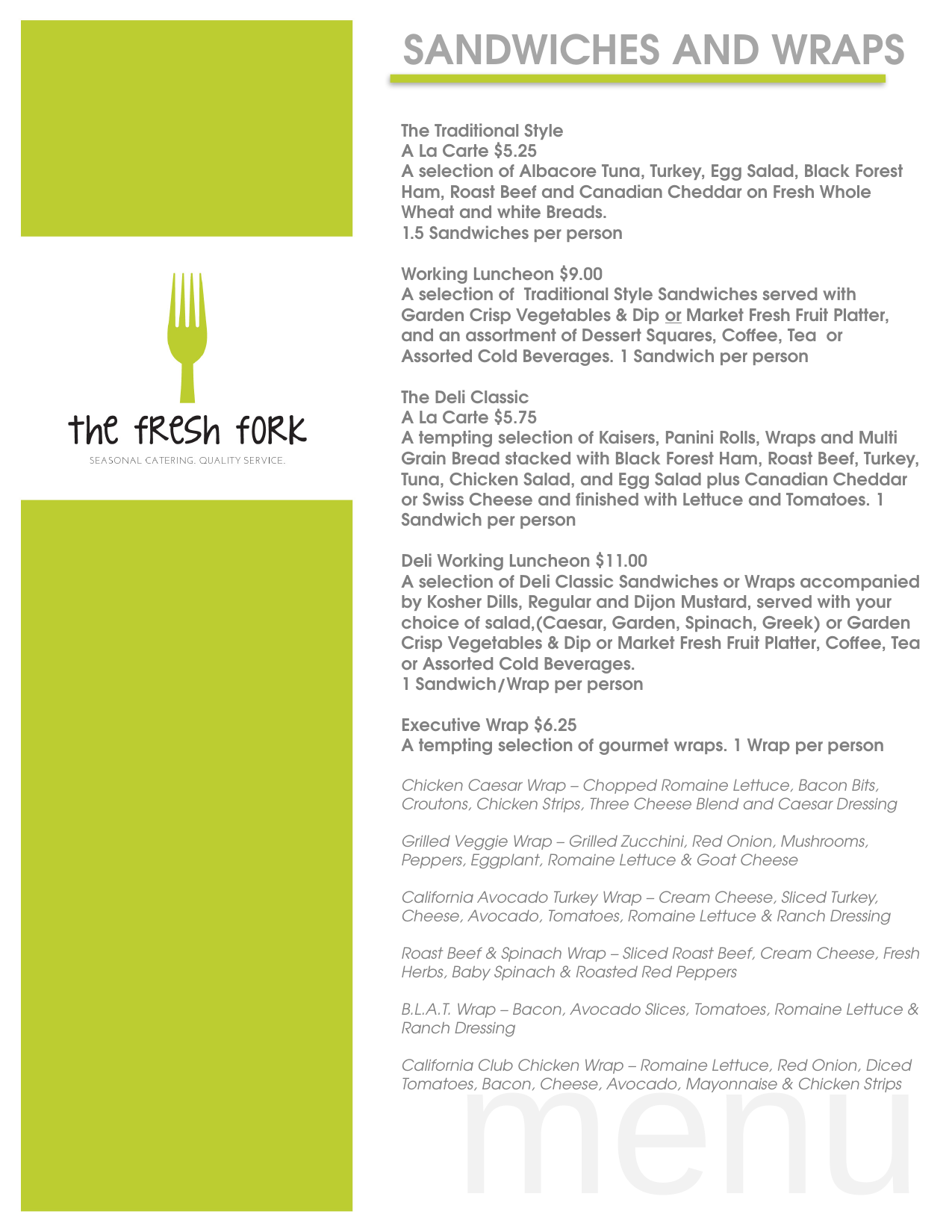

Sandwiches and wraps

The Traditional Style
A La Carte $5.25
A selection of Albacore Tuna, Turkey, Egg Salad, Black Forest Ham, Roast Beef and Canadian Cheddar on Fresh Whole Wheat and white Breads.
1.5 Sandwiches per person

Working Luncheon $9.00
A selection of  Traditional Style Sandwiches served with Garden Crisp Vegetables & Dip or Market Fresh Fruit Platter, and an assortment of Dessert Squares, Coffee, Tea  or  Assorted Cold Beverages. 1 Sandwich per person

The Deli Classic
A La Carte $5.75
A tempting selection of Kaisers, Panini Rolls, Wraps and Multi Grain Bread stacked with Black Forest Ham, Roast Beef, Turkey, Tuna, Chicken Salad, and Egg Salad plus Canadian Cheddar or Swiss Cheese and finished with Lettuce and Tomatoes. 1 Sandwich per person

Deli Working Luncheon $11.00
A selection of Deli Classic Sandwiches or Wraps accompanied by Kosher Dills, Regular and Dijon Mustard, served with your choice of salad,(Caesar, Garden, Spinach, Greek) or Garden Crisp Vegetables & Dip or Market Fresh Fruit Platter, Coffee, Tea or Assorted Cold Beverages.
1 Sandwich/Wrap per person

Executive Wrap $6.25
A tempting selection of gourmet wraps. 1 Wrap per person

Chicken Caesar Wrap – Chopped Romaine Lettuce, Bacon Bits, Croutons, Chicken Strips, Three Cheese Blend and Caesar Dressing

Grilled Veggie Wrap – Grilled Zucchini, Red Onion, Mushrooms, Peppers, Eggplant, Romaine Lettuce & Goat Cheese

California Avocado Turkey Wrap – Cream Cheese, Sliced Turkey, Cheese, Avocado, Tomatoes, Romaine Lettuce & Ranch Dressing

Roast Beef & Spinach Wrap – Sliced Roast Beef, Cream Cheese, Fresh Herbs, Baby Spinach & Roasted Red Peppers

B.L.A.T. Wrap – Bacon, Avocado Slices, Tomatoes, Romaine Lettuce & Ranch Dressing

California Club Chicken Wrap – Romaine Lettuce, Red Onion, Diced Tomatoes, Bacon, Cheese, Avocado, Mayonnaise & Chicken Strips

menu